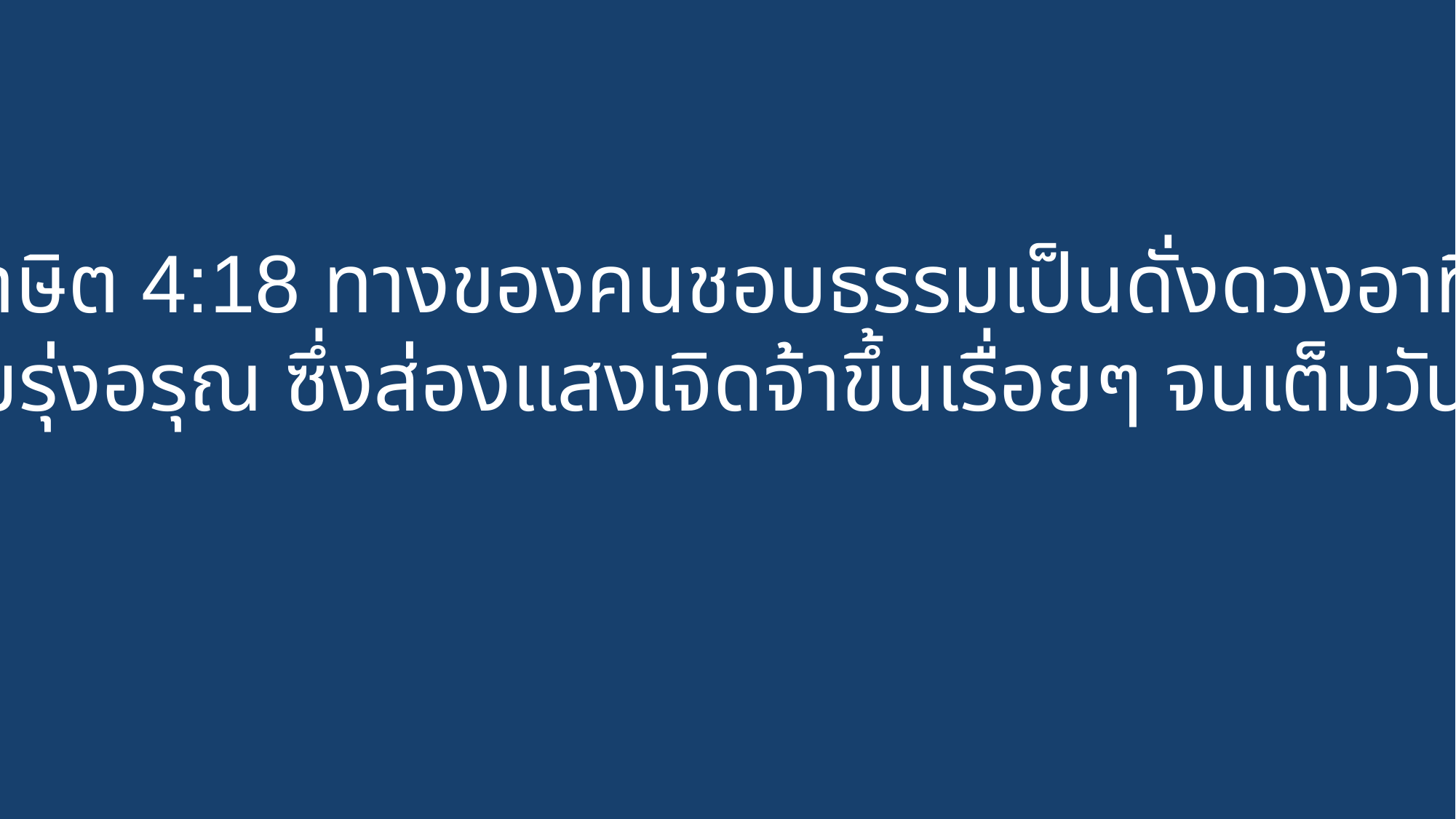

สุภาษิต 4:18 ทางของคนชอบธรรมเป็นดั่งดวงอาทิตย์
ยามรุ่งอรุณ ซึ่งส่องแสงเจิดจ้าขึ้นเรื่อยๆ จนเต็มวัน